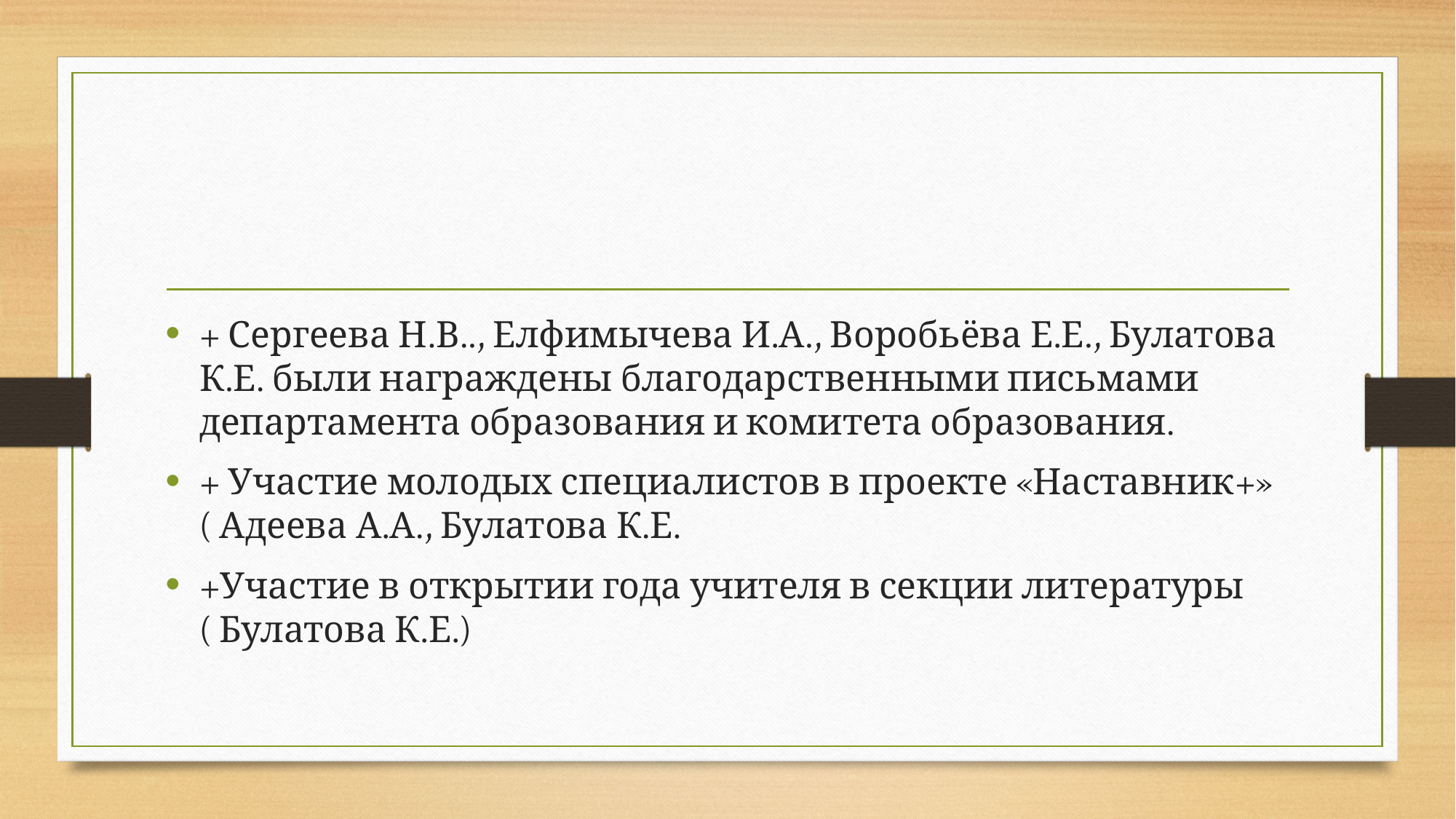

#
+ Сергеева Н.В.., Елфимычева И.А., Воробьёва Е.Е., Булатова К.Е. были награждены благодарственными письмами департамента образования и комитета образования.
+ Участие молодых специалистов в проекте «Наставник+» ( Адеева А.А., Булатова К.Е.
+Участие в открытии года учителя в секции литературы ( Булатова К.Е.)